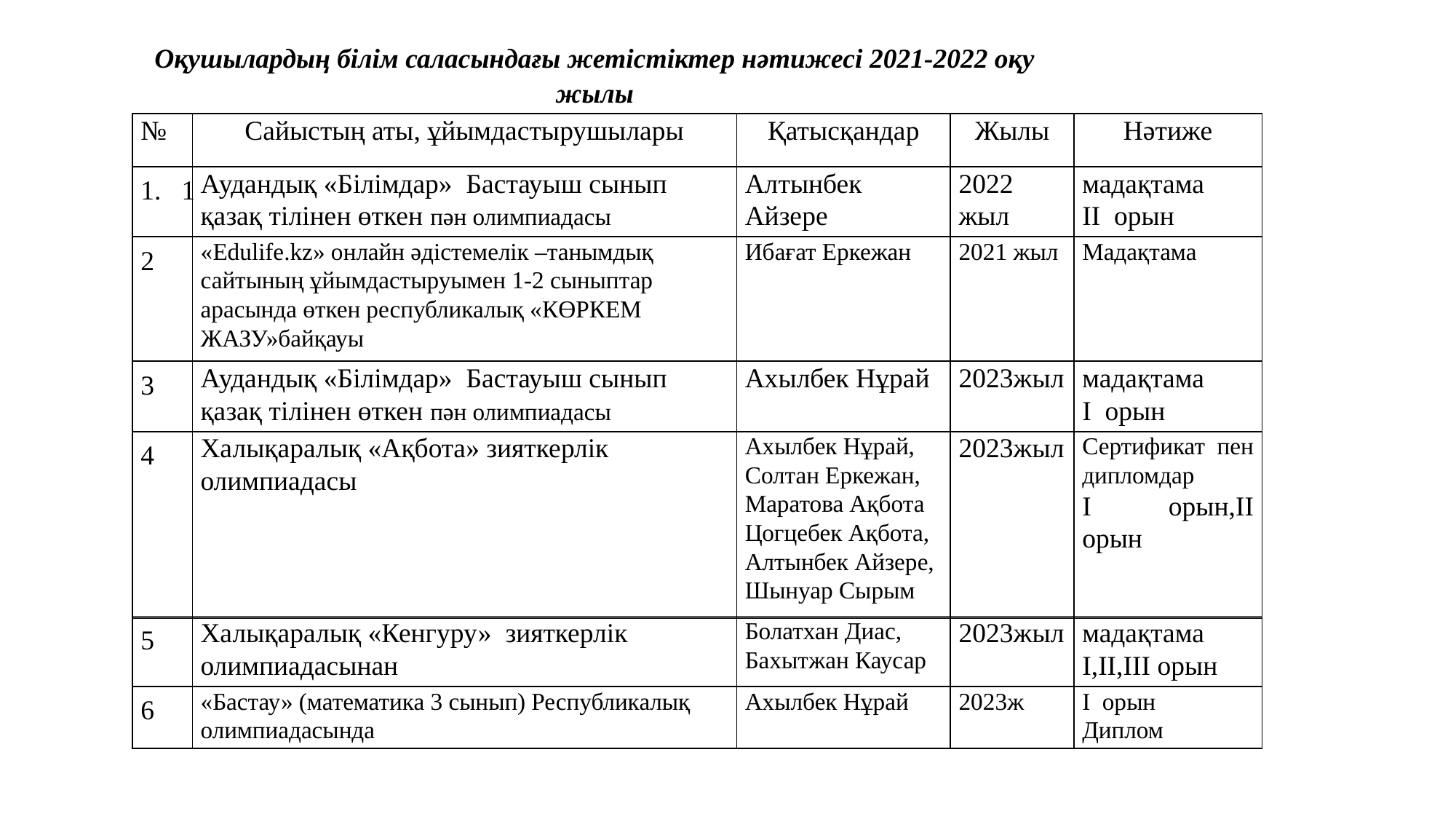

Оқушылардың білім саласындағы жетістіктер нәтижесі 2021-2022 оқу жылы
| № | Сайыстың аты, ұйымдастырушылары | Қатысқандар | Жылы | Нәтиже |
| --- | --- | --- | --- | --- |
| 1 | Аудандық «Білімдар» Бастауыш сынып қазақ тілінен өткен пән олимпиадасы | Алтынбек Айзере | 2022 жыл | мадақтама ІІ орын |
| 2 | «Edulife.kz» онлайн әдістемелік –танымдық сайтының ұйымдастыруымен 1-2 сыныптар арасында өткен республикалық «КӨРКЕМ ЖАЗУ»байқауы | Ибағат Еркежан | 2021 жыл | Мадақтама |
| 3 | Аудандық «Білімдар» Бастауыш сынып қазақ тілінен өткен пән олимпиадасы | Ахылбек Нұрай | 2023жыл | мадақтама І орын |
| --- | --- | --- | --- | --- |
| 4 | Халықаралық «Ақбота» зияткерлік олимпиадасы | Ахылбек Нұрай, Солтан Еркежан, Маратова Ақбота Цогцебек Ақбота, Алтынбек Айзере, Шынуар Сырым | 2023жыл | Сертификат пен дипломдар І орын,ІІ орын |
| --- | --- | --- | --- | --- |
| 5 | Халықаралық «Кенгуру» зияткерлік олимпиадасынан | Болатхан Диас, Бахытжан Каусар | 2023жыл | мадақтама І,ІІ,ІІІ орын |
| --- | --- | --- | --- | --- |
| 6 | «Бастау» (математика 3 сынып) Республикалық олимпиадасында | Ахылбек Нұрай | 2023ж | І орын Диплом |